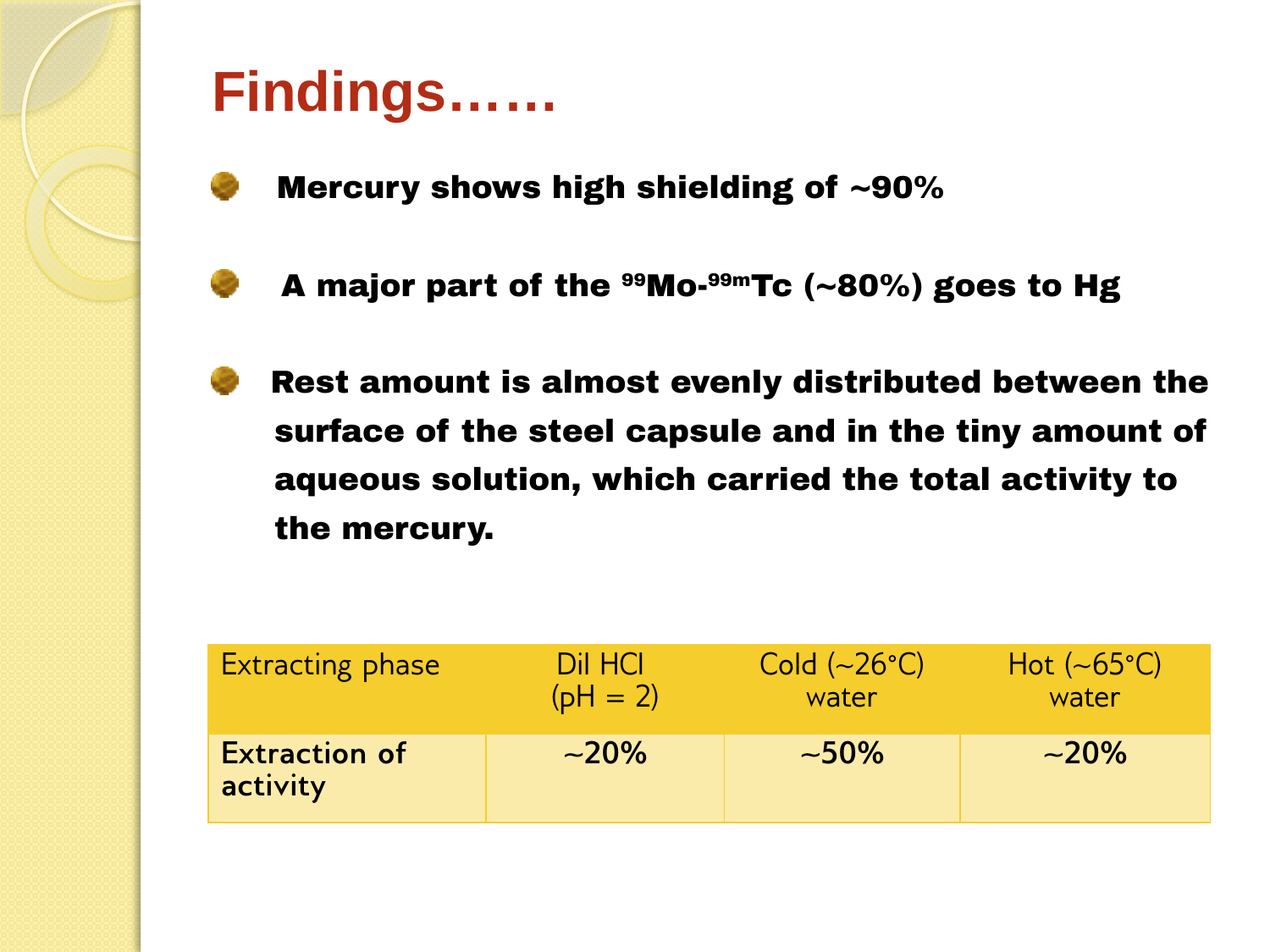

# Findings……
    Mercury shows high shielding of ~90%

    A major part of the 99Mo-99mTc (~80%) goes to Hg

   Rest amount is almost evenly distributed between the
      surface of the steel capsule and in the tiny amount of
      aqueous solution, which carried the total activity to
      the mercury.

| Extracting phase | Dil HCl (pH = 2) | Cold (~26°C) water | Hot (~65°C) water |
| --- | --- | --- | --- |
| Extraction of activity | ~20% | ~50% | ~20% |